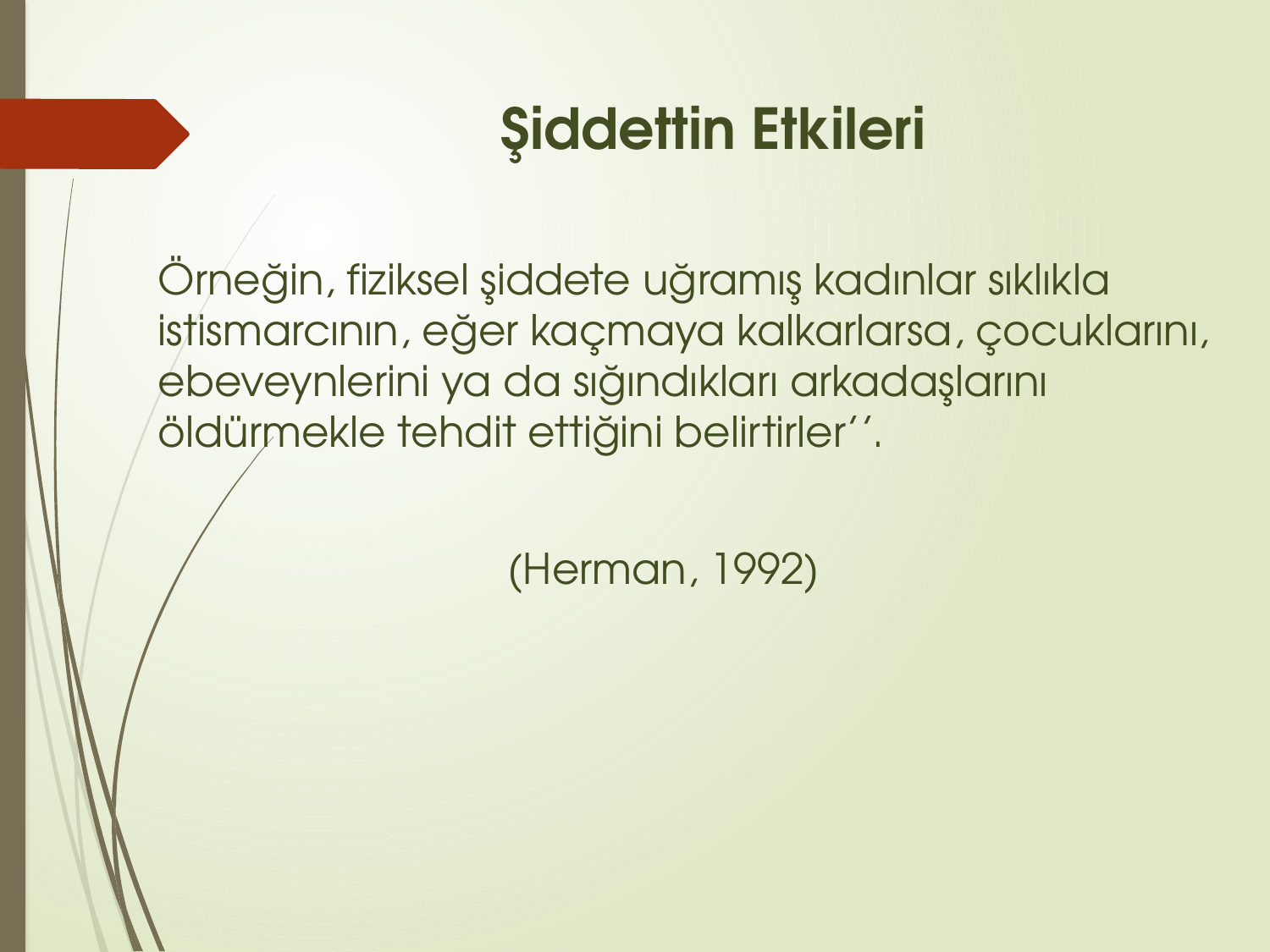

# Şiddettin Etkileri
Örneğin, fiziksel şiddete uğramış kadınlar sıklıkla istismarcının, eğer kaçmaya kalkarlarsa, çocuklarını, ebeveynlerini ya da sığındıkları arkadaşlarını öldürmekle tehdit ettiğini belirtirler’’.

                              (Herman, 1992)